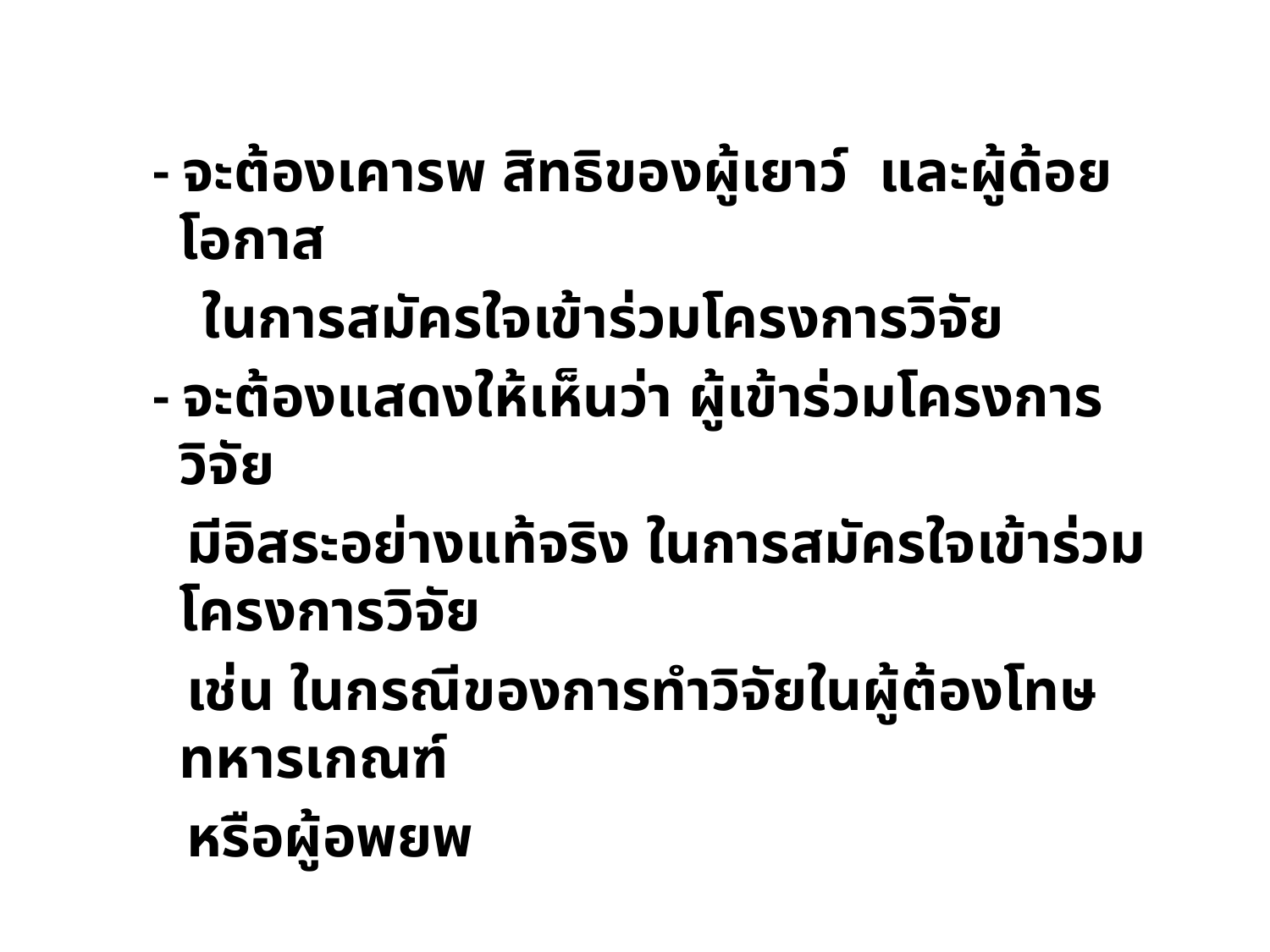

- จะต้องเคารพ สิทธิของผู้เยาว์  และผู้ด้อยโอกาส
    ในการสมัครใจเข้าร่วมโครงการวิจัย
 - จะต้องแสดงให้เห็นว่า ผู้เข้าร่วมโครงการวิจัย
   มีอิสระอย่างแท้จริง ในการสมัครใจเข้าร่วมโครงการวิจัย
   เช่น ในกรณีของการทำวิจัยในผู้ต้องโทษ ทหารเกณฑ์
   หรือผู้อพยพ